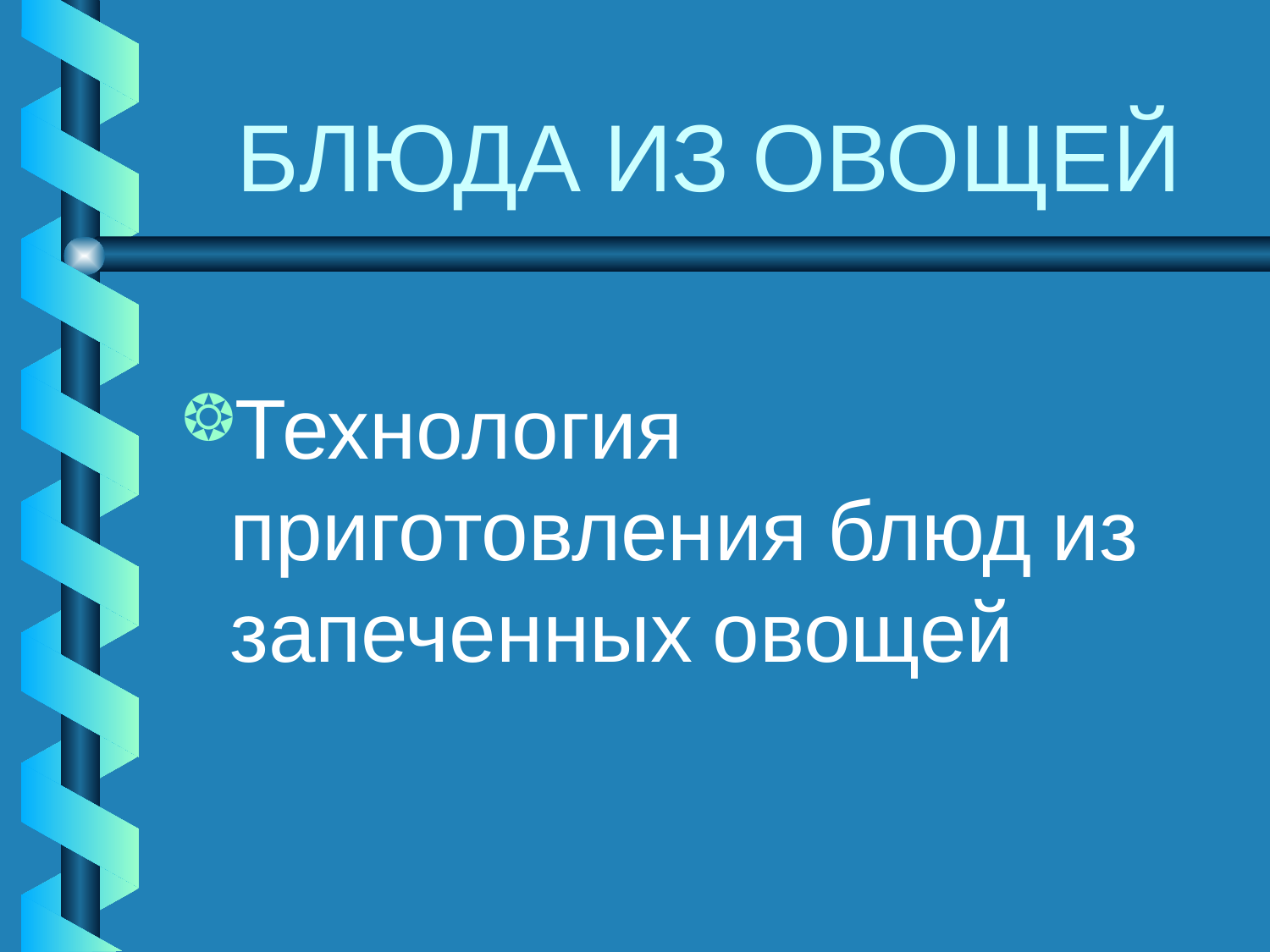

# БЛЮДА ИЗ ОВОЩЕЙ

Технология приготовления блюд из запеченных овощей